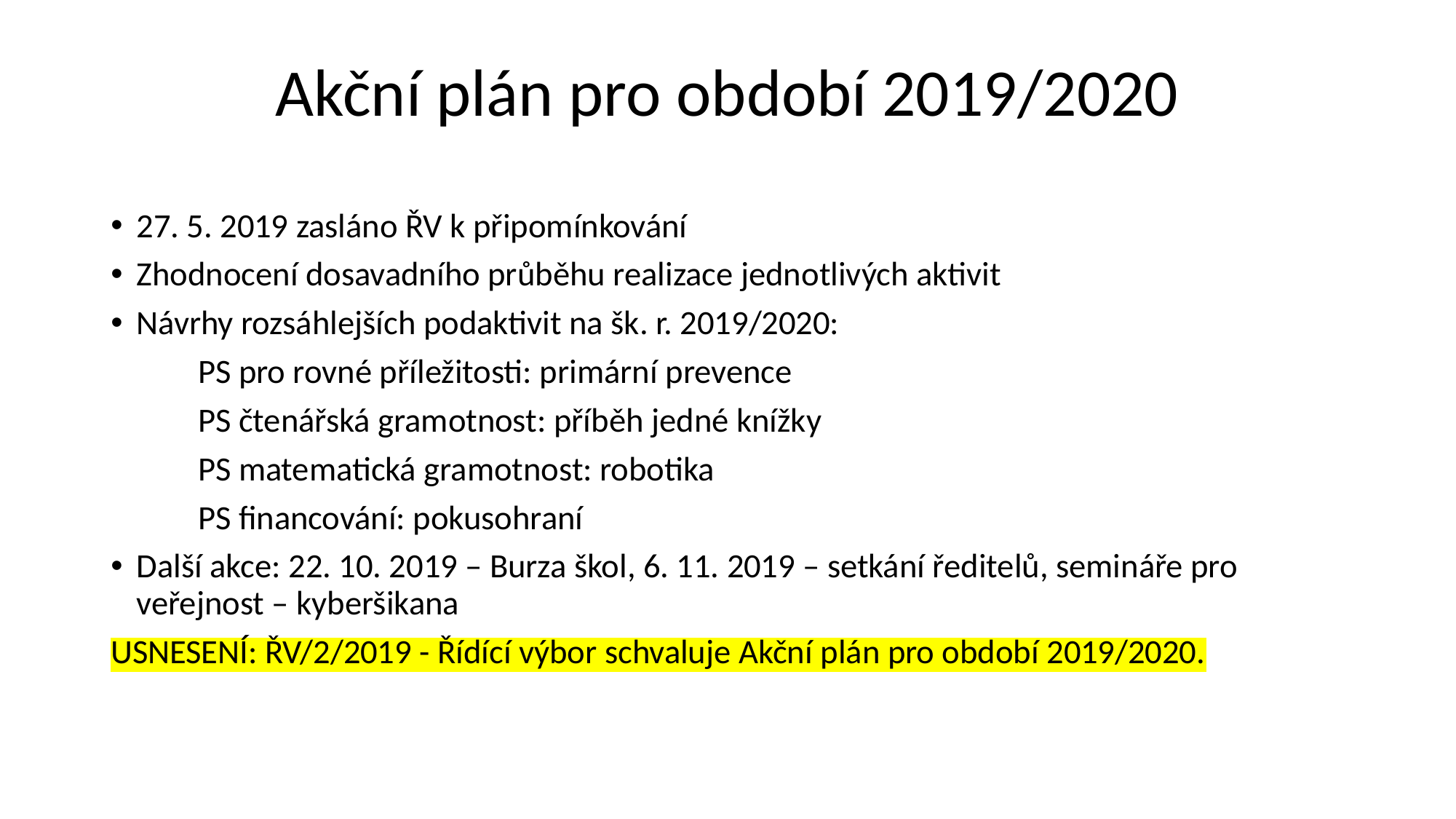

# Akční plán pro období 2019/2020
27. 5. 2019 zasláno ŘV k připomínkování
Zhodnocení dosavadního průběhu realizace jednotlivých aktivit
Návrhy rozsáhlejších podaktivit na šk. r. 2019/2020:
	PS pro rovné příležitosti: primární prevence
	PS čtenářská gramotnost: příběh jedné knížky
	PS matematická gramotnost: robotika
	PS financování: pokusohraní
Další akce: 22. 10. 2019 – Burza škol, 6. 11. 2019 – setkání ředitelů, semináře pro veřejnost – kyberšikana
USNESENÍ: ŘV/2/2019 - Řídící výbor schvaluje Akční plán pro období 2019/2020.